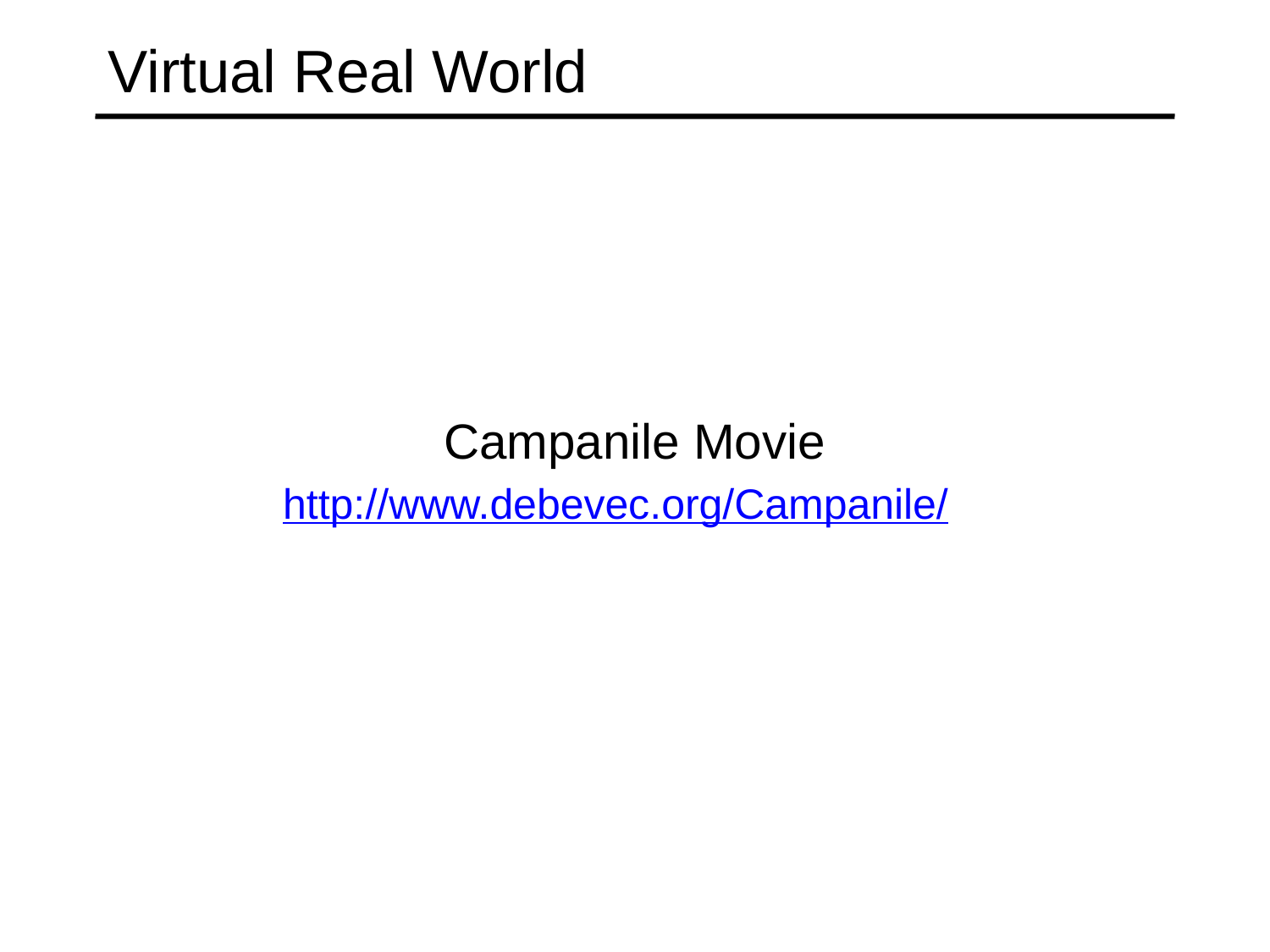

# Virtual Real World

Campanile Movie
http://www.debevec.org/Campanile/